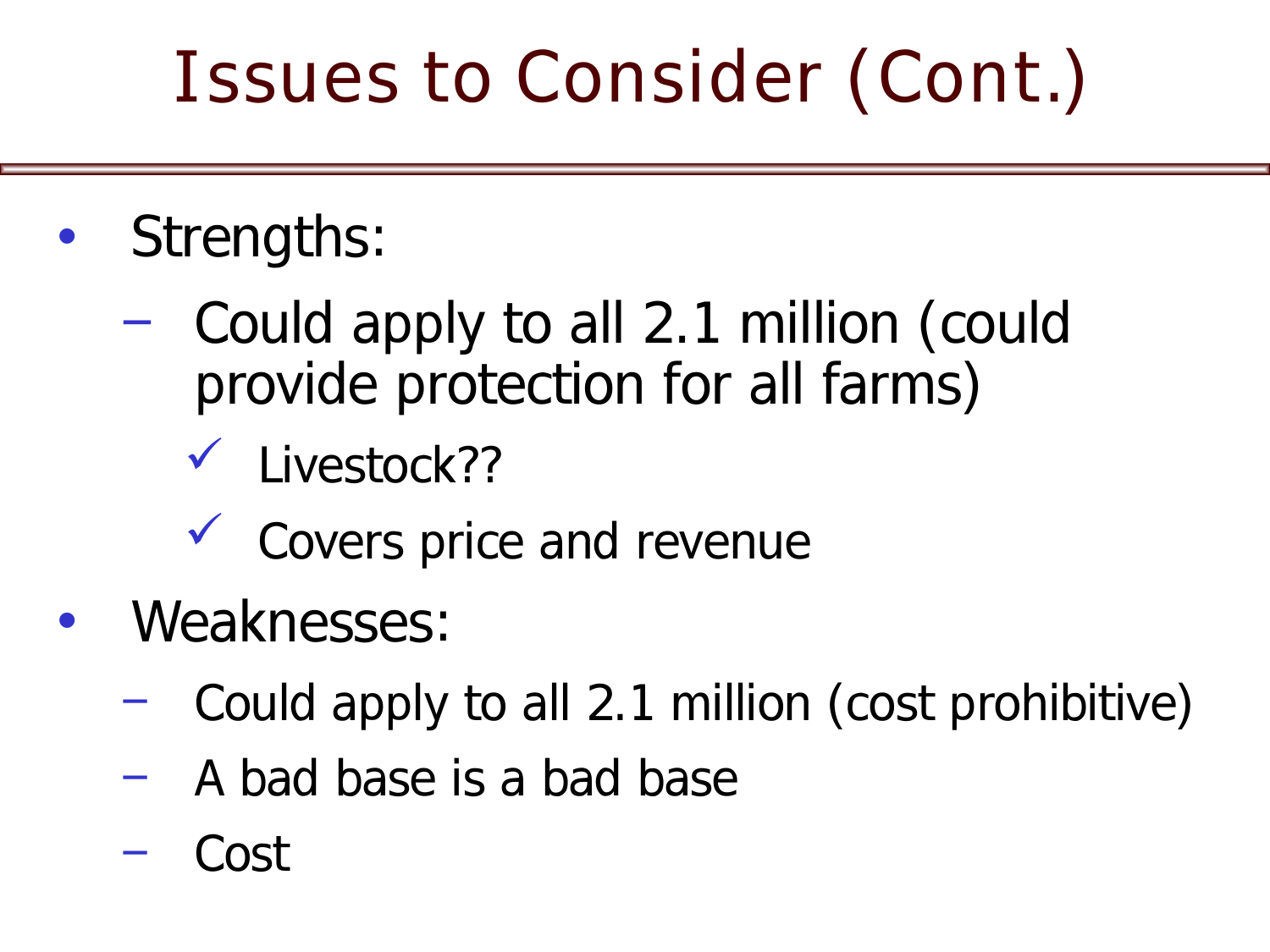

# Issues to Consider (Cont.)

Strengths:
Could apply to all 2.1 million (could provide protection for all farms)
Livestock??
Covers price and revenue
Weaknesses:
Could apply to all 2.1 million (cost prohibitive)
A bad base is a bad base
Cost

Urban gardens/poultry